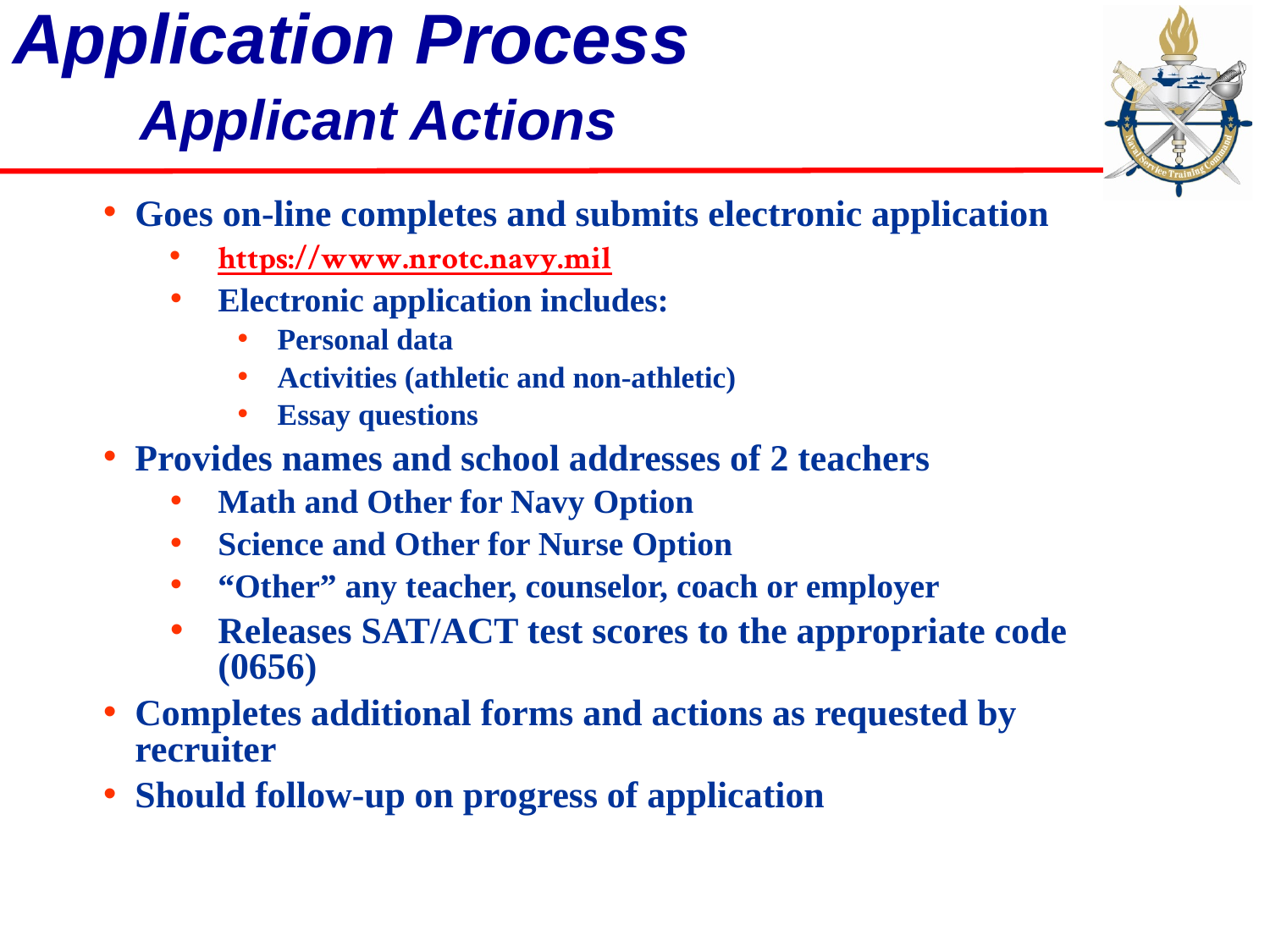

# Application Process Applicant Actions
Goes on-line completes and submits electronic application
https://www.nrotc.navy.mil
Electronic application includes:
Personal data
Activities (athletic and non-athletic)
Essay questions
Provides names and school addresses of 2 teachers
Math and Other for Navy Option
Science and Other for Nurse Option
“Other” any teacher, counselor, coach or employer
Releases SAT/ACT test scores to the appropriate code (0656)
Completes additional forms and actions as requested by recruiter
Should follow-up on progress of application